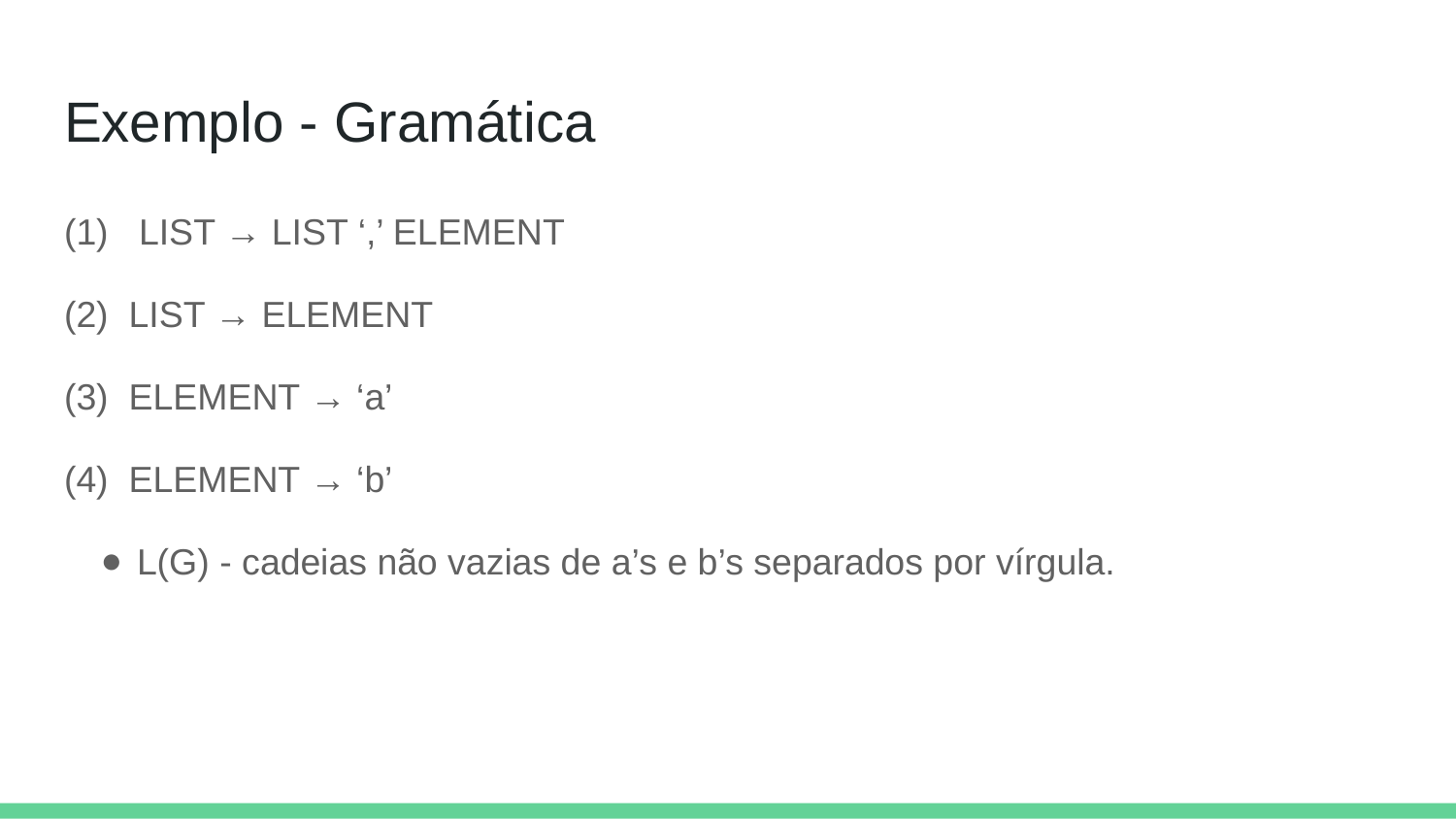

# Exemplo - Gramática
(1)   LIST → LIST ‘,’ ELEMENT
(2)  LIST → ELEMENT
(3)  ELEMENT → ‘a’
(4)  ELEMENT → ‘b’
L(G) - cadeias não vazias de a’s e b’s separados por vírgula.